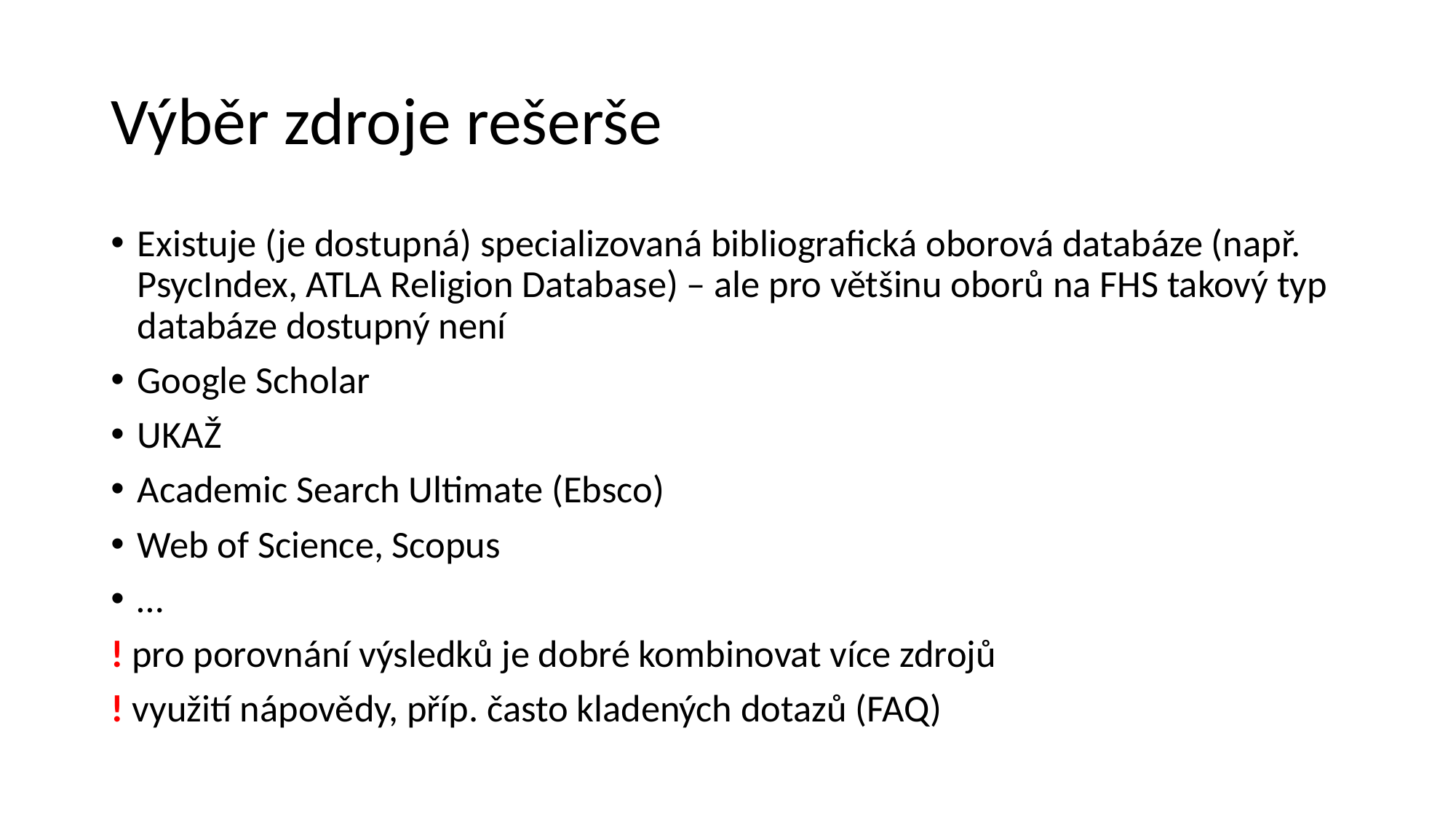

# Výběr zdroje rešerše
Existuje (je dostupná) specializovaná bibliografická oborová databáze (např. PsycIndex, ATLA Religion Database) – ale pro většinu oborů na FHS takový typ databáze dostupný není
Google Scholar
UKAŽ
Academic Search Ultimate (Ebsco)
Web of Science, Scopus
…
! pro porovnání výsledků je dobré kombinovat více zdrojů
! využití nápovědy, příp. často kladených dotazů (FAQ)